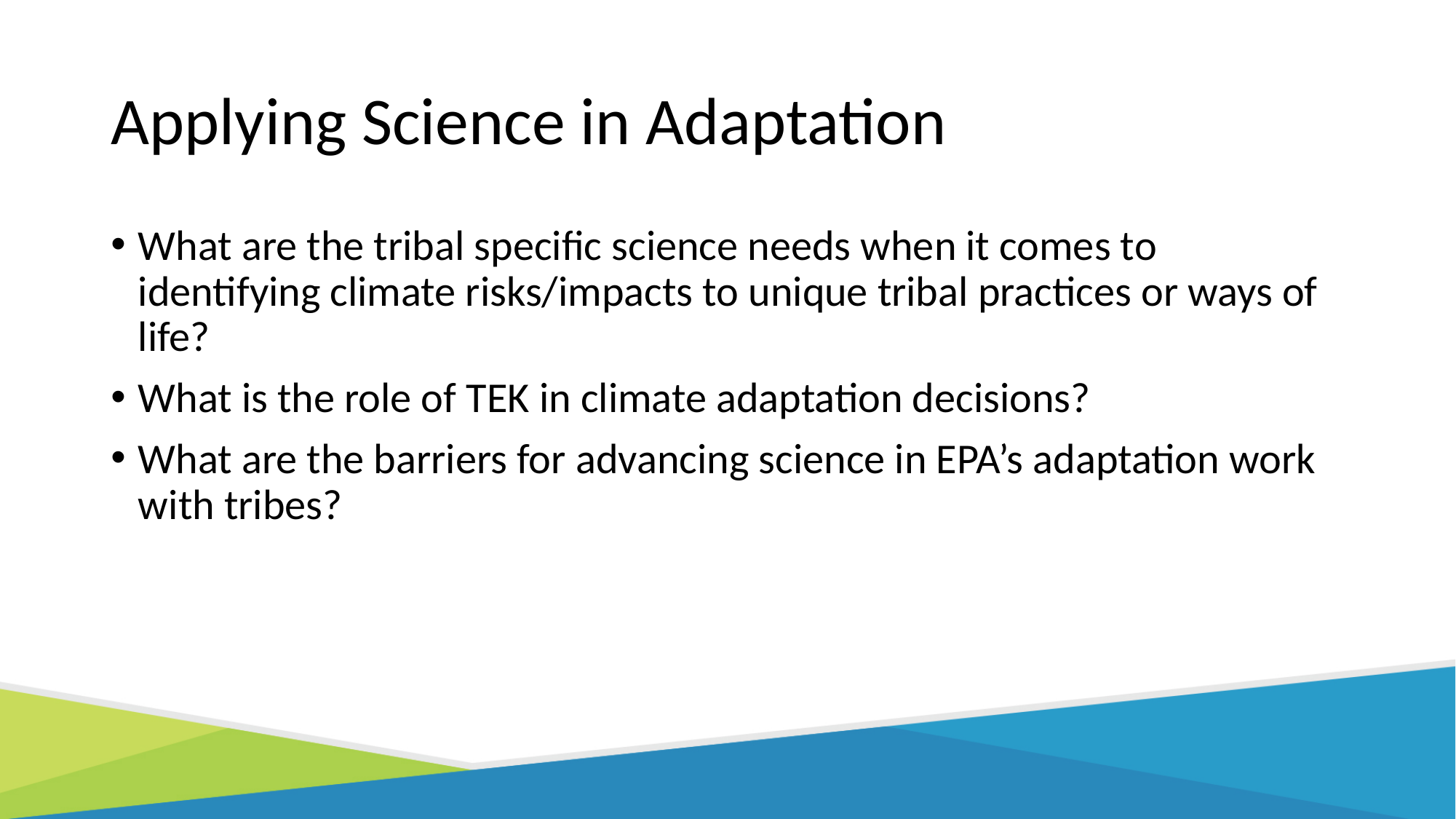

# Applying Science in Adaptation
What are the tribal specific science needs when it comes to identifying climate risks/impacts to unique tribal practices or ways of life?
What is the role of TEK in climate adaptation decisions?
What are the barriers for advancing science in EPA’s adaptation work with tribes?